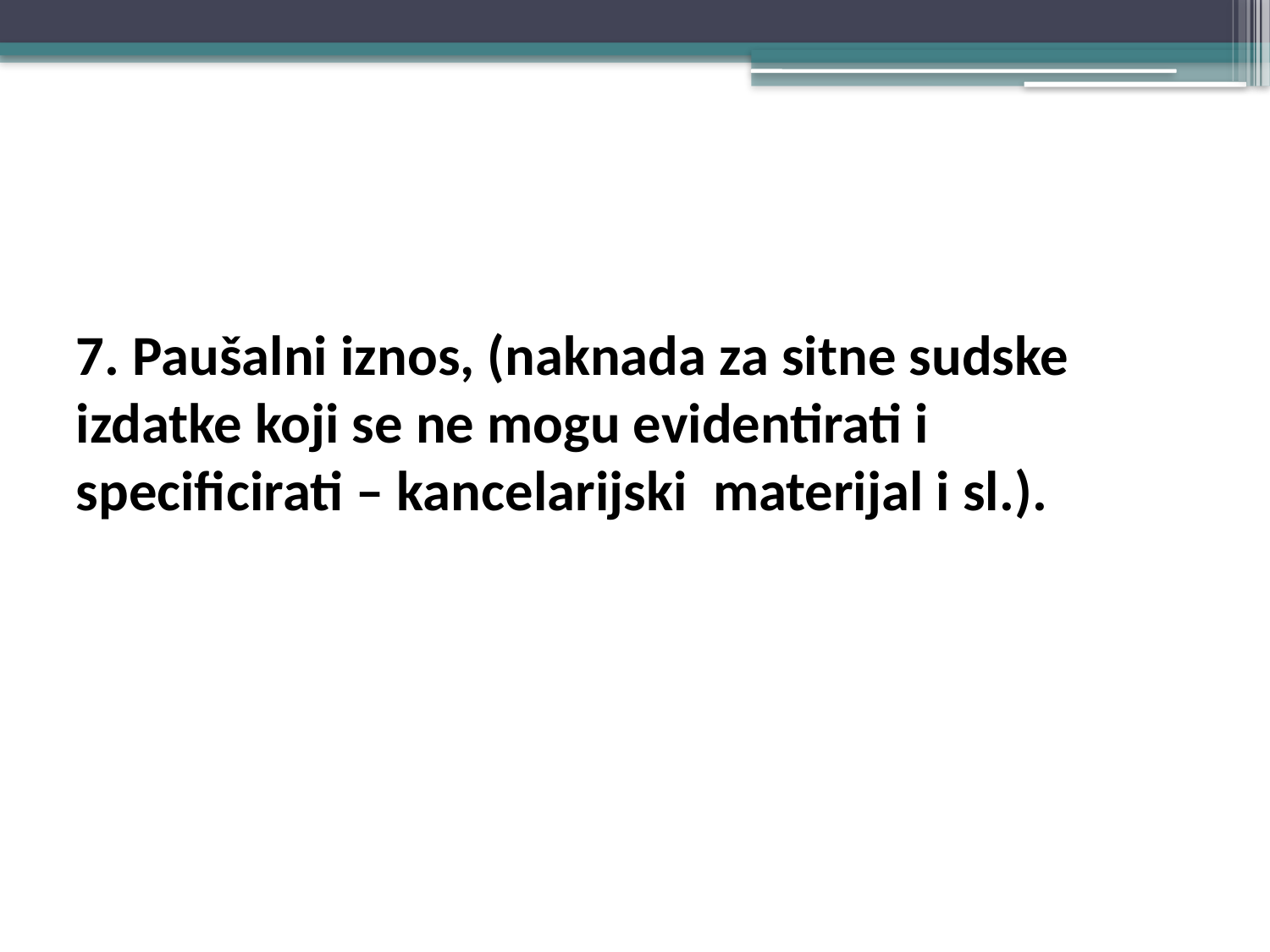

#
7. Paušalni iznos, (naknada za sitne sudske izdatke koji se ne mogu evidentirati i specificirati – kancelarijski  materijal i sl.).